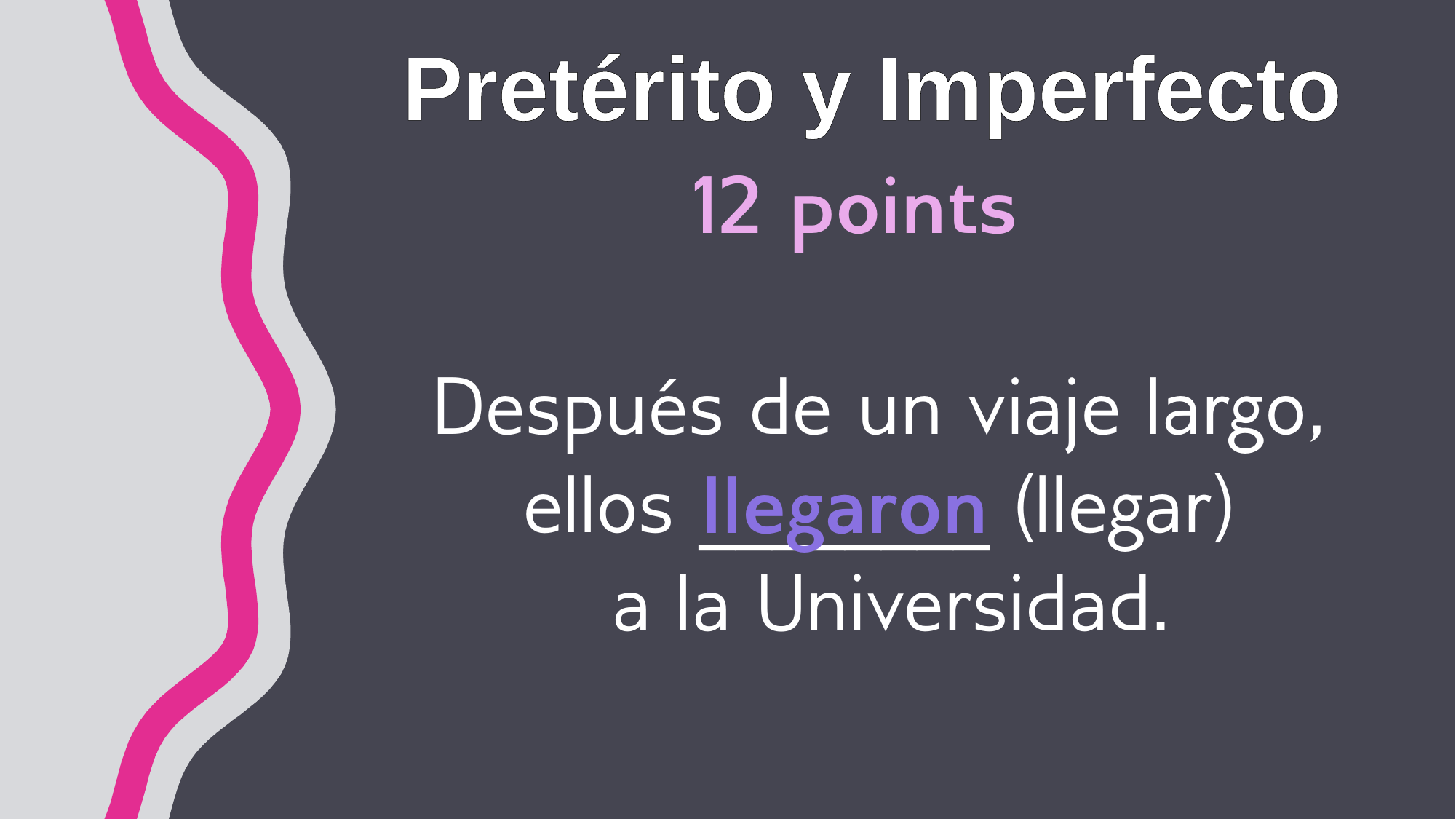

# Pretérito y Imperfecto
12 points
Después de un viaje largo,
ellos ________ (llegar)
a la Universidad.
llegaron